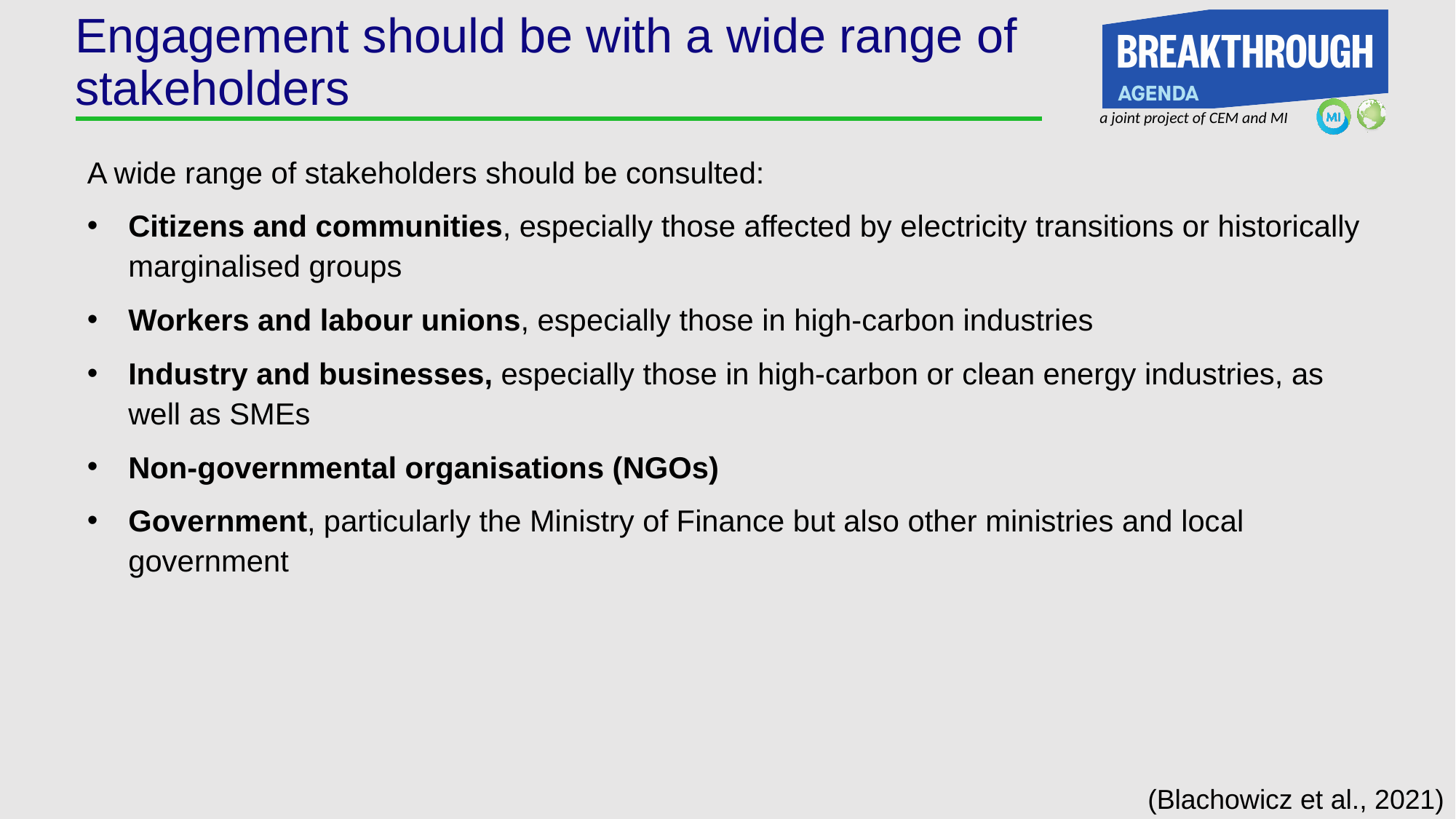

# Engagement should be with a wide range of stakeholders
A wide range of stakeholders should be consulted:
Citizens and communities, especially those affected by electricity transitions or historically marginalised groups
Workers and labour unions, especially those in high-carbon industries
Industry and businesses, especially those in high-carbon or clean energy industries, as well as SMEs
Non-governmental organisations (NGOs)
Government, particularly the Ministry of Finance but also other ministries and local government
(Blachowicz et al., 2021)